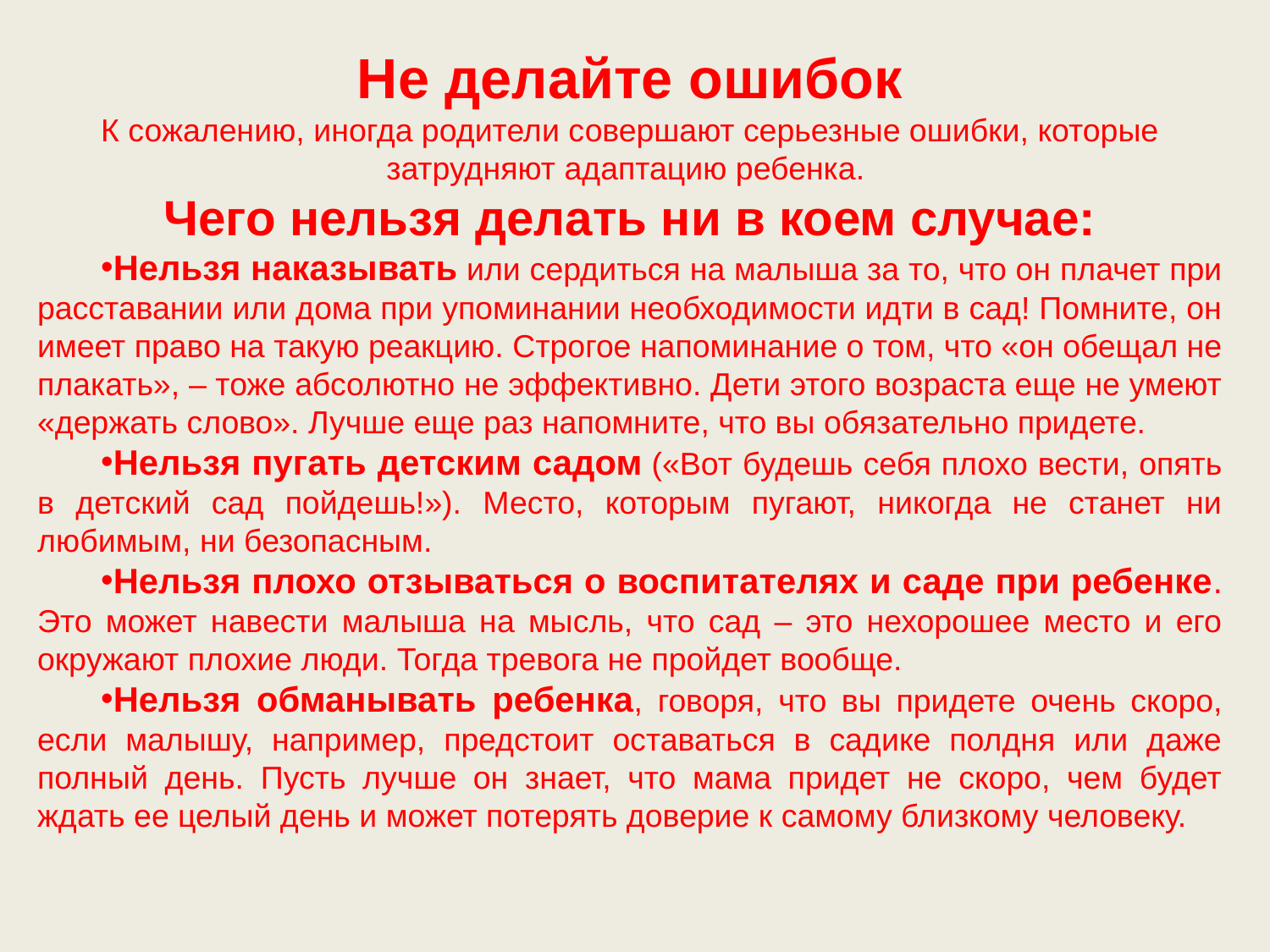

Не делайте ошибок
К сожалению, иногда родители совершают серьезные ошибки, которые затрудняют адаптацию ребенка.
Чего нельзя делать ни в коем случае:
Нельзя наказывать или сердиться на малыша за то, что он плачет при расставании или дома при упоминании необходимости идти в сад! Помните, он имеет право на такую реакцию. Строгое напоминание о том, что «он обещал не плакать», – тоже абсолютно не эффективно. Дети этого возраста еще не умеют «держать слово». Лучше еще раз напомните, что вы обязательно придете.
Нельзя пугать детским садом («Вот будешь себя плохо вести, опять в детский сад пойдешь!»). Место, которым пугают, никогда не станет ни любимым, ни безопасным.
Нельзя плохо отзываться о воспитателях и саде при ребенке. Это может навести малыша на мысль, что сад – это нехорошее место и его окружают плохие люди. Тогда тревога не пройдет вообще.
Нельзя обманывать ребенка, говоря, что вы придете очень скоро, если малышу, например, предстоит оставаться в садике полдня или даже полный день. Пусть лучше он знает, что мама придет не скоро, чем будет ждать ее целый день и может потерять доверие к самому близкому человеку.